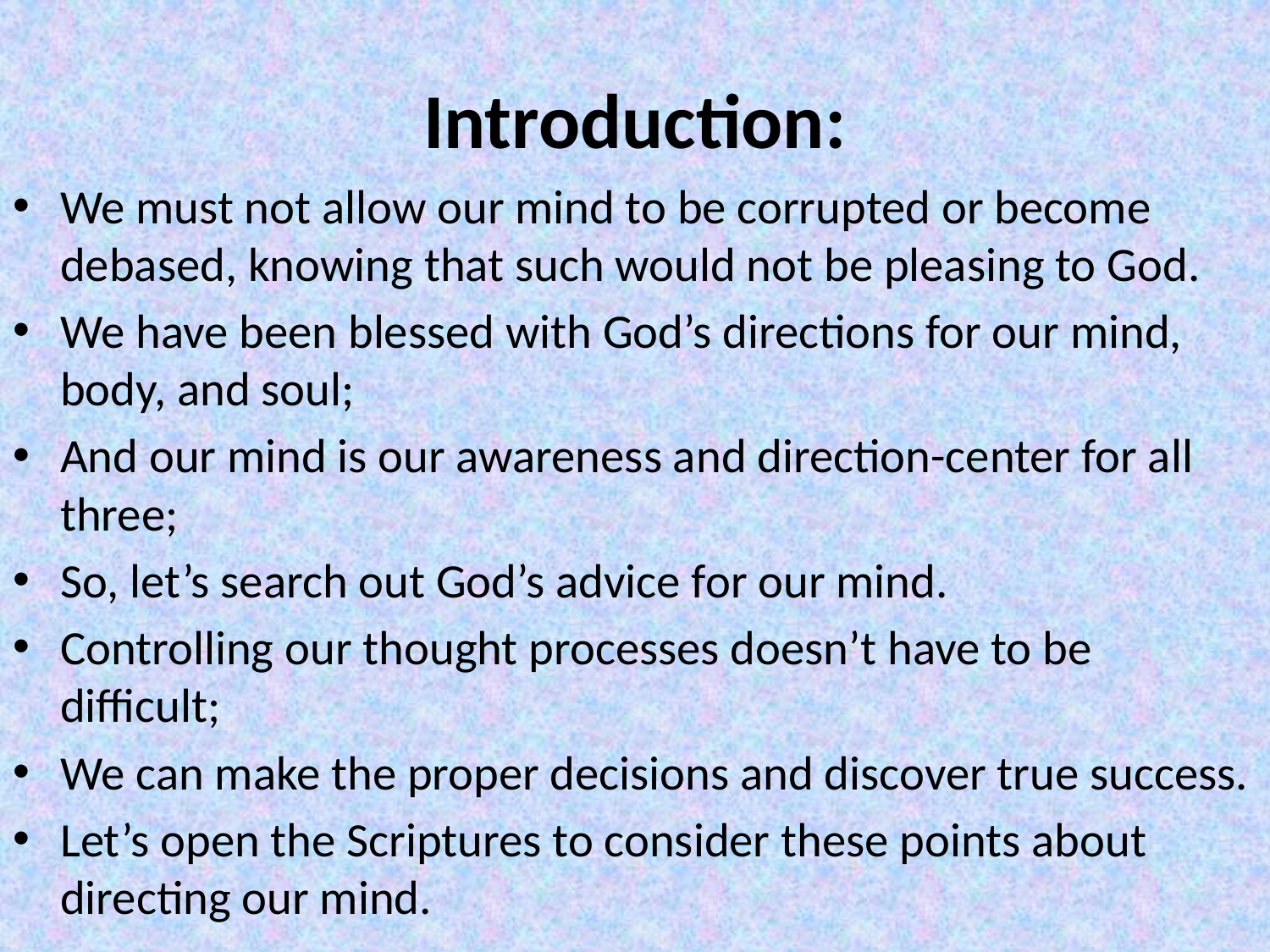

# Introduction:
We must not allow our mind to be corrupted or become debased, knowing that such would not be pleasing to God.
We have been blessed with God’s directions for our mind, body, and soul;
And our mind is our awareness and direction-center for all three;
So, let’s search out God’s advice for our mind.
Controlling our thought processes doesn’t have to be difficult;
We can make the proper decisions and discover true success.
Let’s open the Scriptures to consider these points about directing our mind.